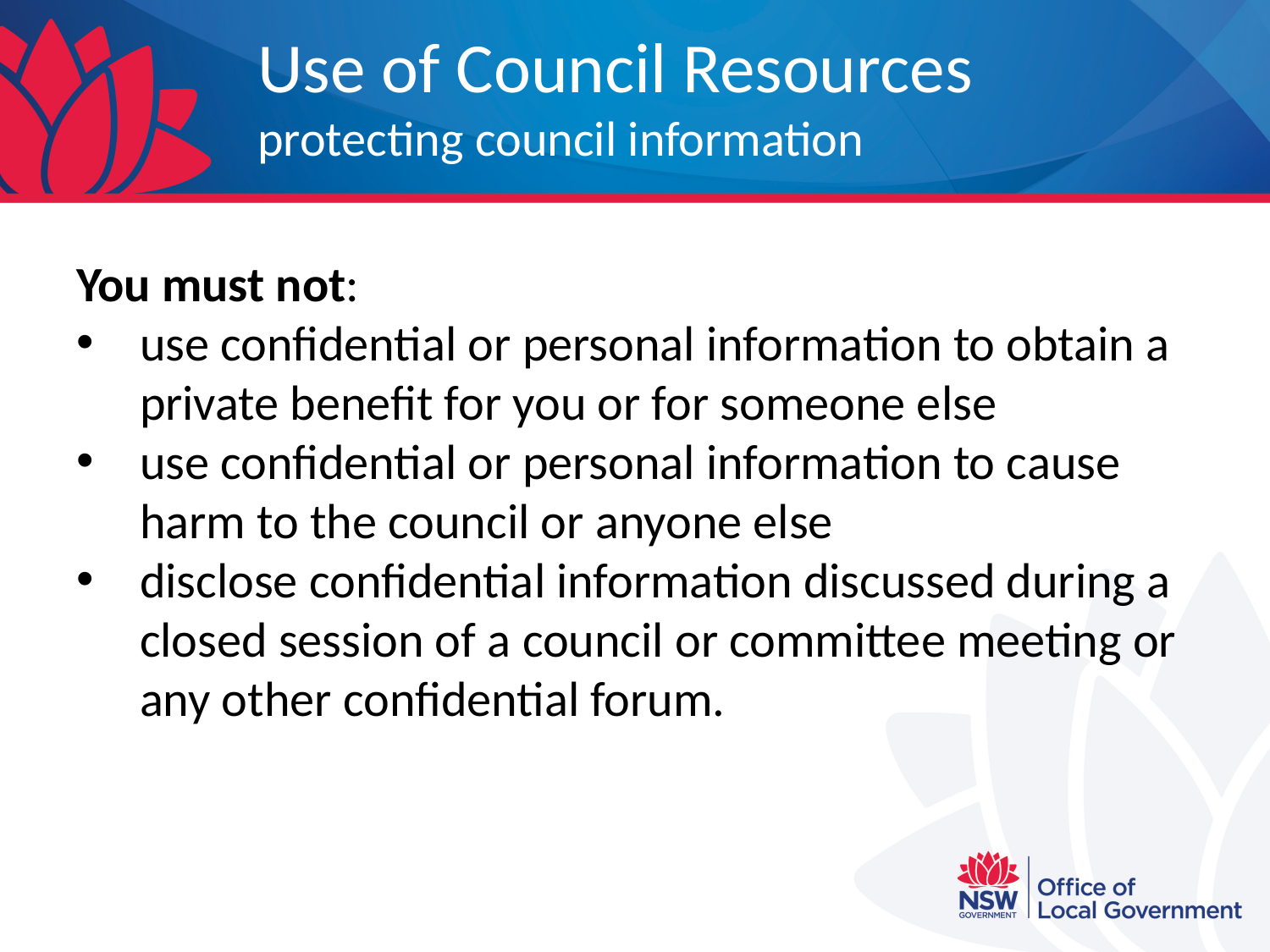

# Use of Council Resources protecting council information
You must not:
use confidential or personal information to obtain a private benefit for you or for someone else
use confidential or personal information to cause harm to the council or anyone else
disclose confidential information discussed during a closed session of a council or committee meeting or any other confidential forum.